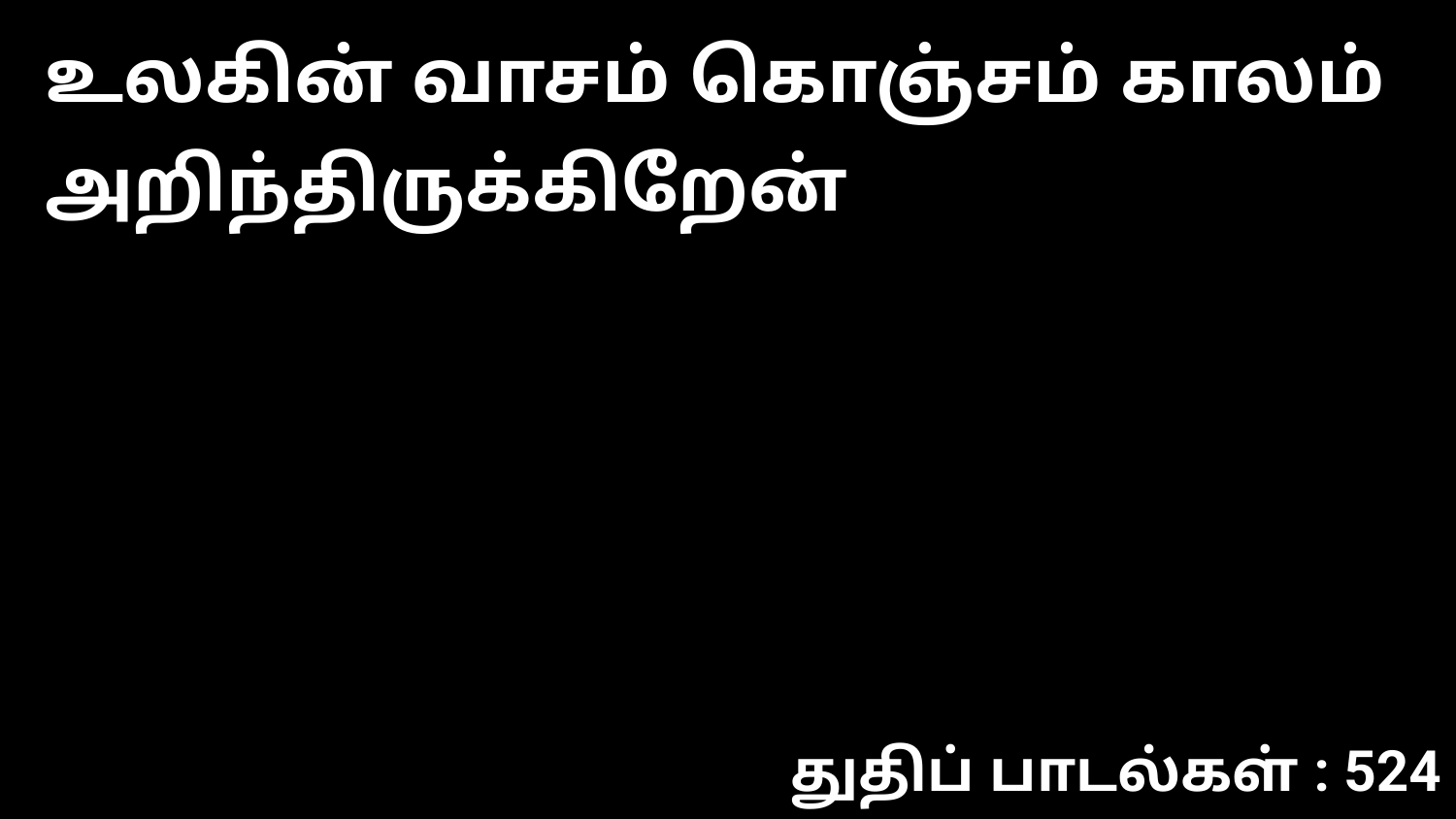

உலகின் வாசம் கொஞ்சம் காலம் அறிந்திருக்கிறேன்
துதிப் பாடல்கள் : 524